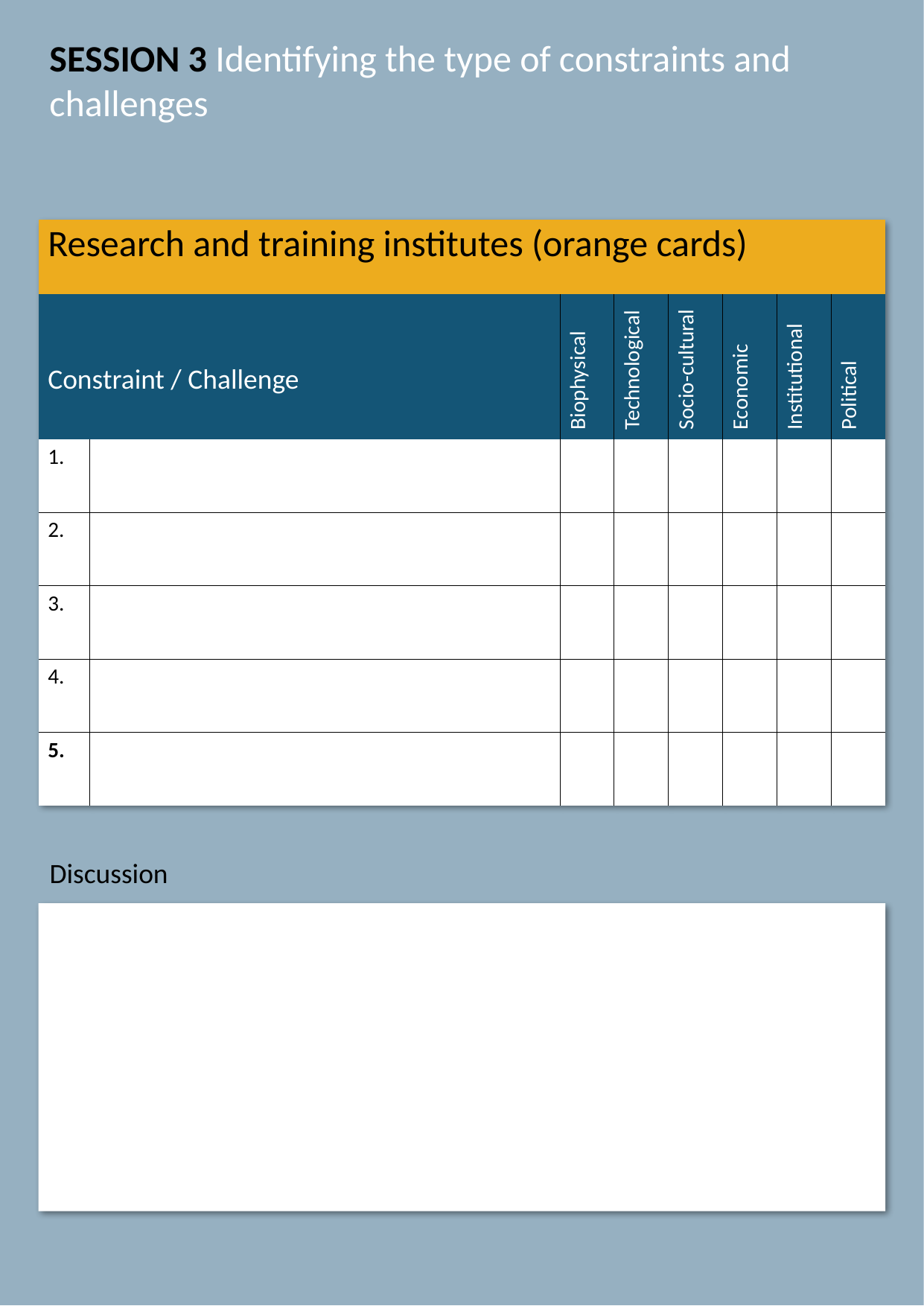

SESSION 3 Identifying the type of constraints and challenges
| Research and training institutes (orange cards) |  |  |  |  |  |  |  |
| --- | --- | --- | --- | --- | --- | --- | --- |
| Constraint / Challenge |  | Biophysical | Technological | Socio-cultural | Economic | Institutional | Political |
| 1. |  |  |  |  |  |  |  |
| 2. |  |  |  |  |  |  |  |
| 3. |  |  |  |  |  |  |  |
| 4. |  |  |  |  |  |  |  |
| 5. |  |  |  |  |  |  |  |
Discussion